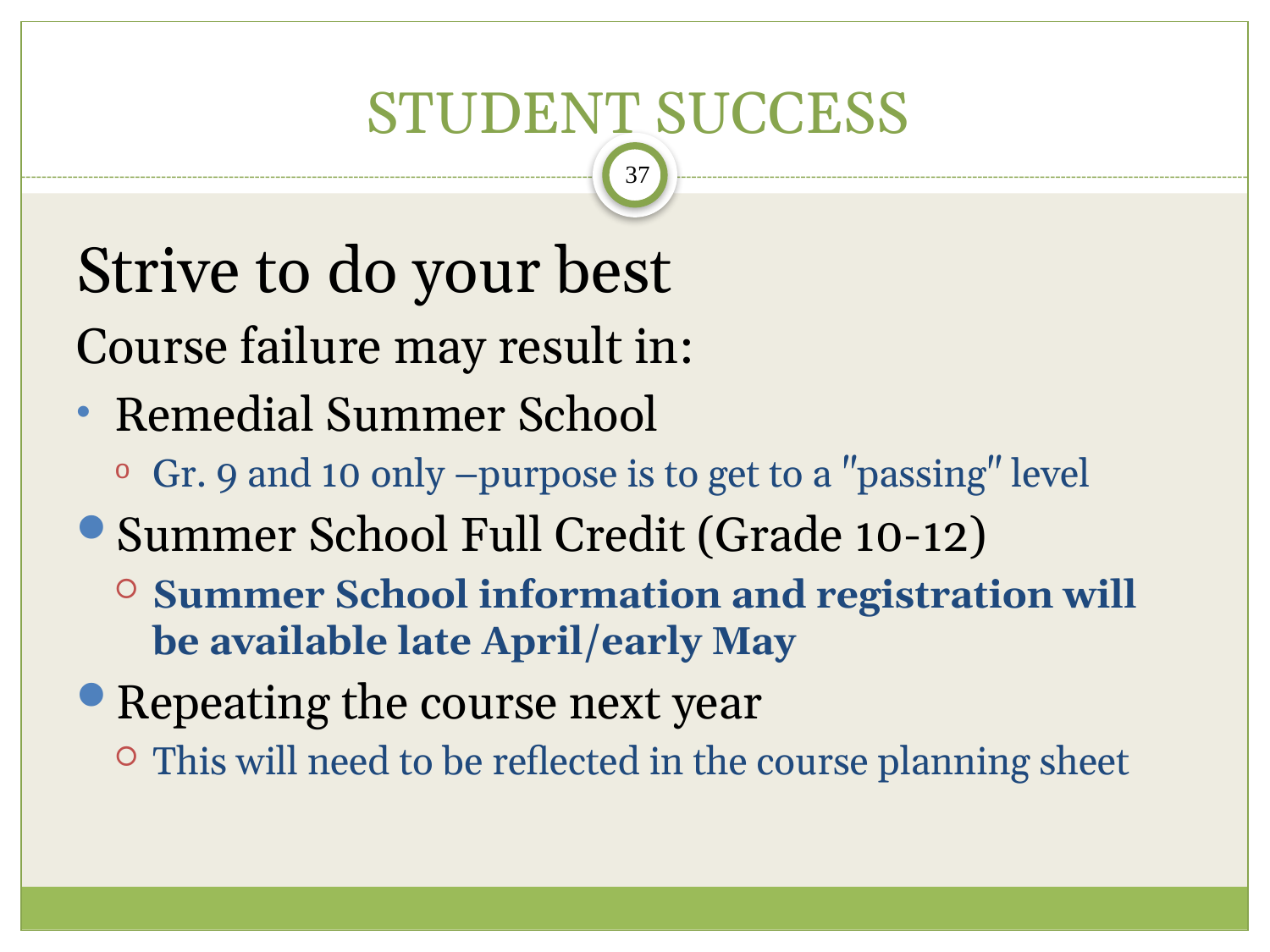

# STUDENT SUCCESS
Strive to do your best
Course failure may result in:
Remedial Summer School
Gr. 9 and 10 only –purpose is to get to a "passing" level
Summer School Full Credit (Grade 10-12)
Summer School information and registration will be available late April/early May
Repeating the course next year
This will need to be reflected in the course planning sheet
37